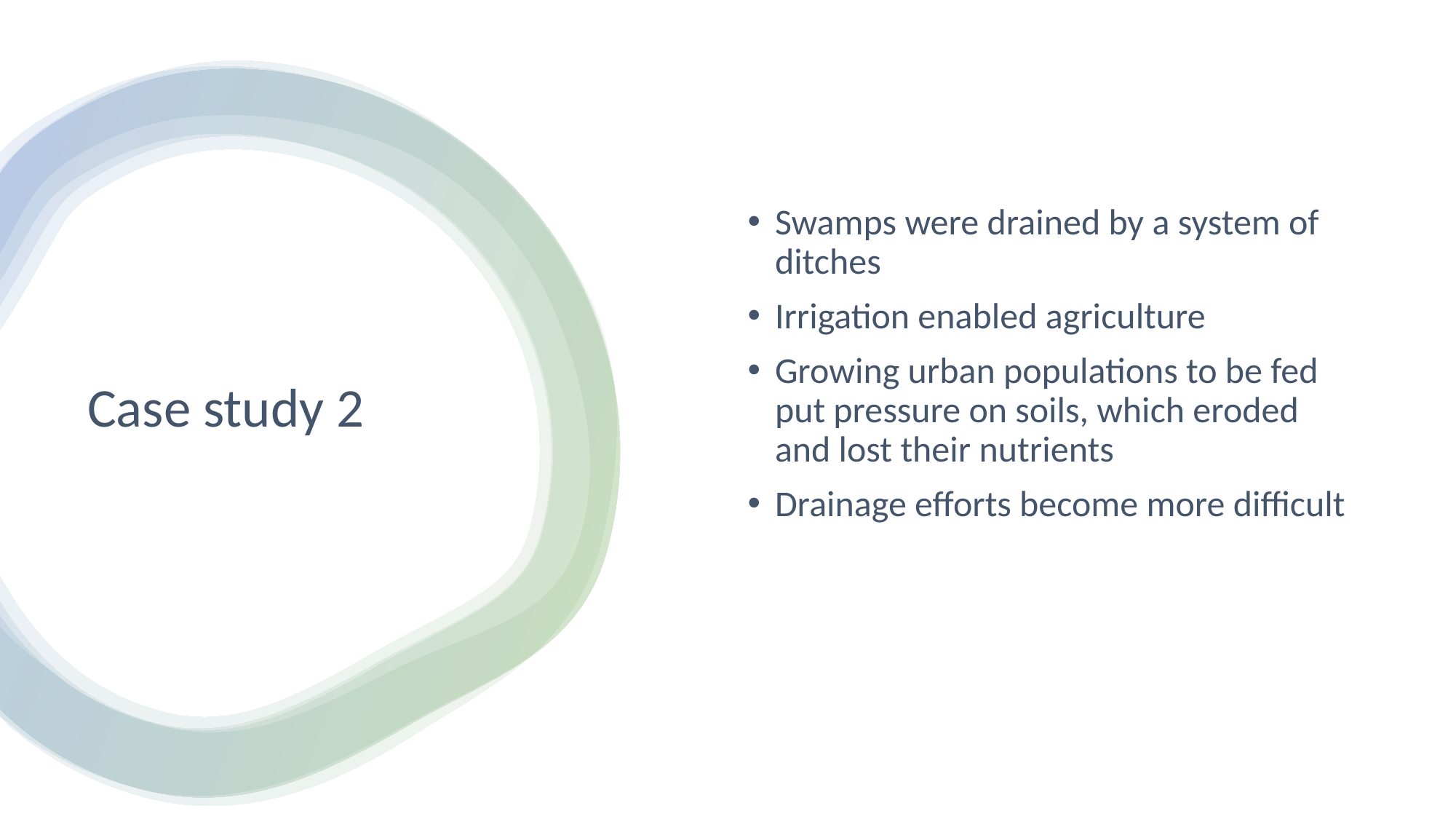

Swamps were drained by a system of ditches
Irrigation enabled agriculture
Growing urban populations to be fed put pressure on soils, which eroded and lost their nutrients
Drainage efforts become more difficult

# Case study 2